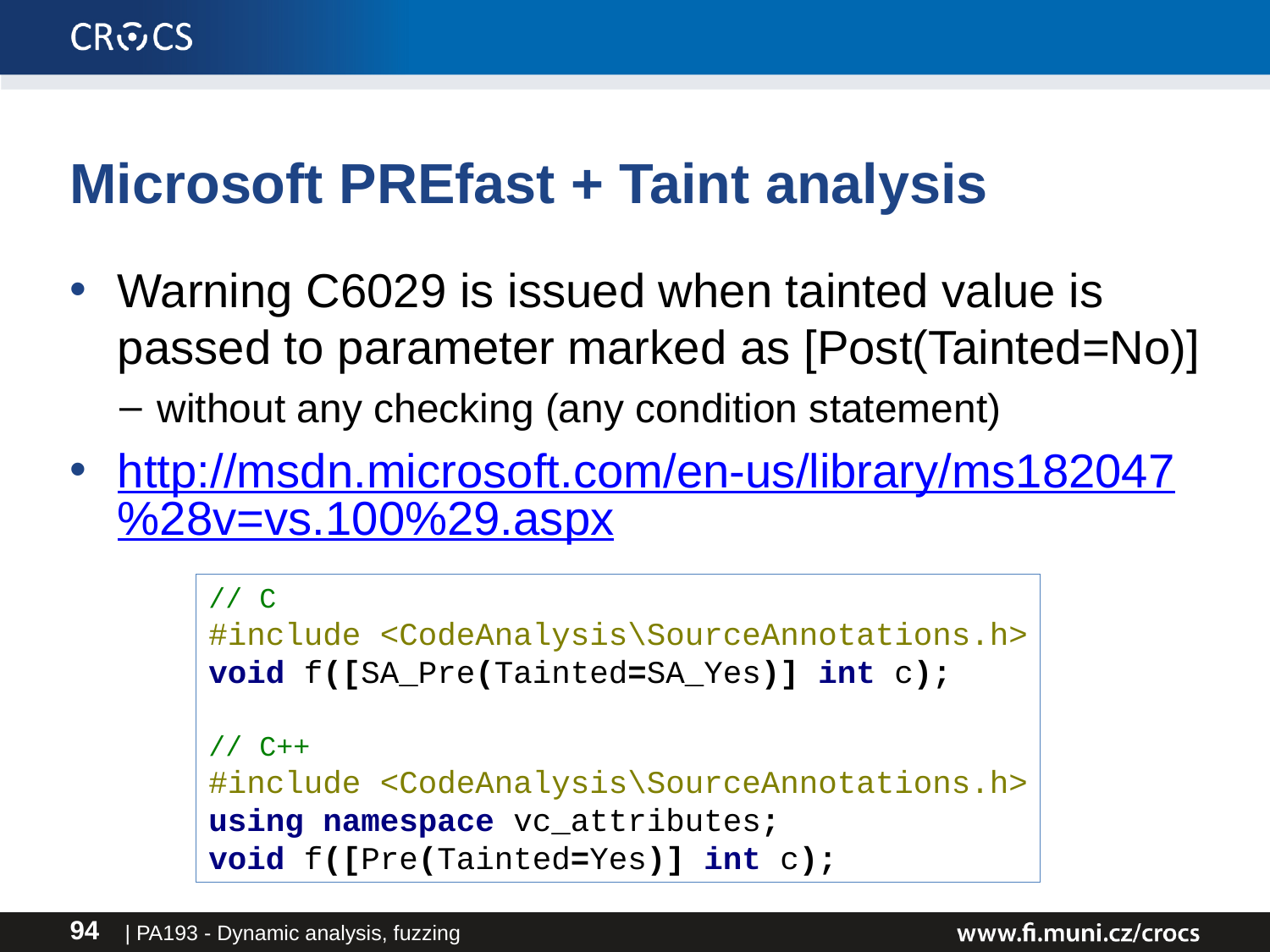

# Microsoft PREfast + Taint analysis
Warning C6029 is issued when tainted value is passed to parameter marked as [Post(Tainted=No)]
without any checking (any condition statement)
http://msdn.microsoft.com/en-us/library/ms182047%28v=vs.100%29.aspx

// C
#include <CodeAnalysis\SourceAnnotations.h>
void f([SA_Pre(Tainted=SA_Yes)] int c);

// C++
#include <CodeAnalysis\SourceAnnotations.h>
using namespace vc_attributes;
void f([Pre(Tainted=Yes)] int c);
| PA193 - Dynamic analysis, fuzzing
94